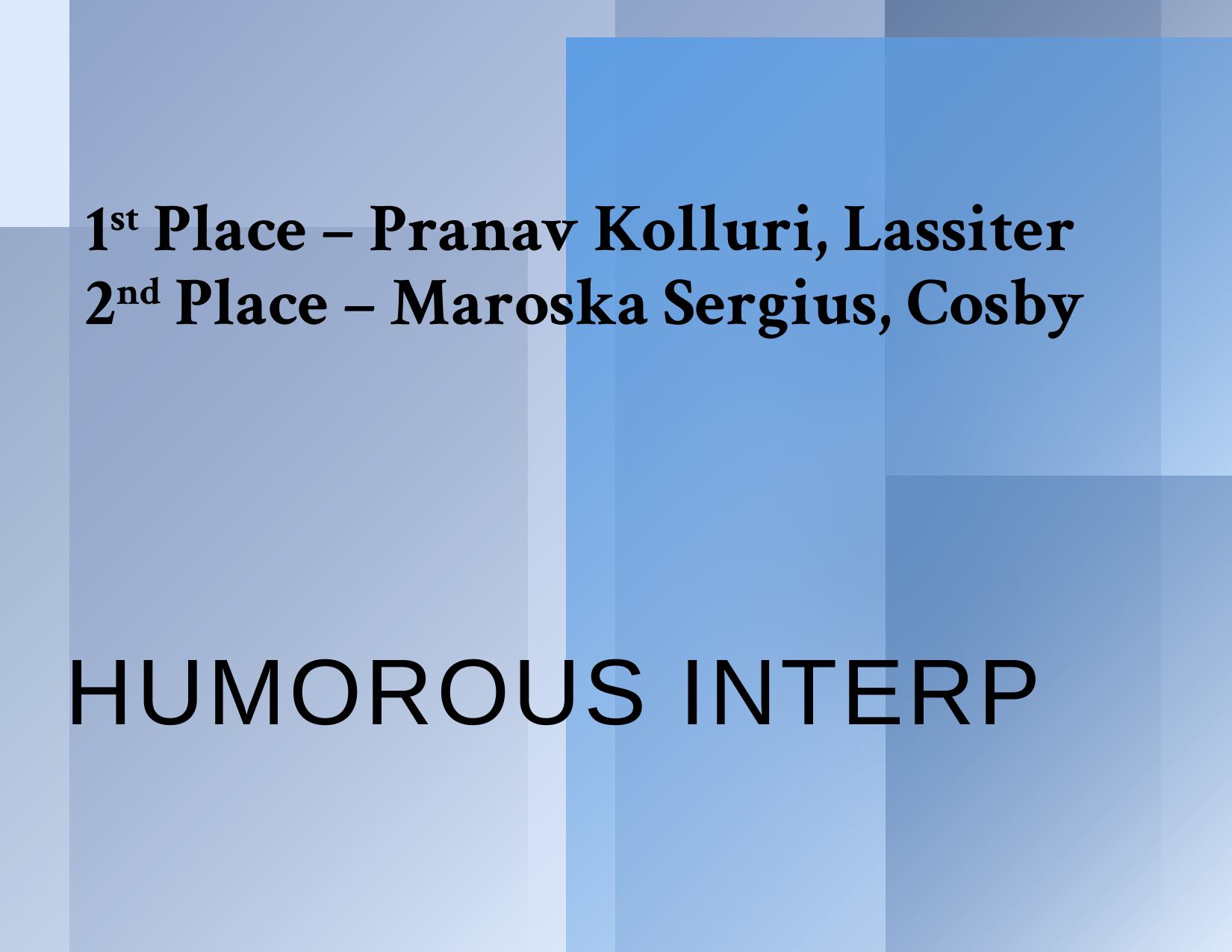

# 1st Place – Pranav Kolluri, Lassiter 2nd Place – Maroska Sergius, Cosby
Humorous Interp